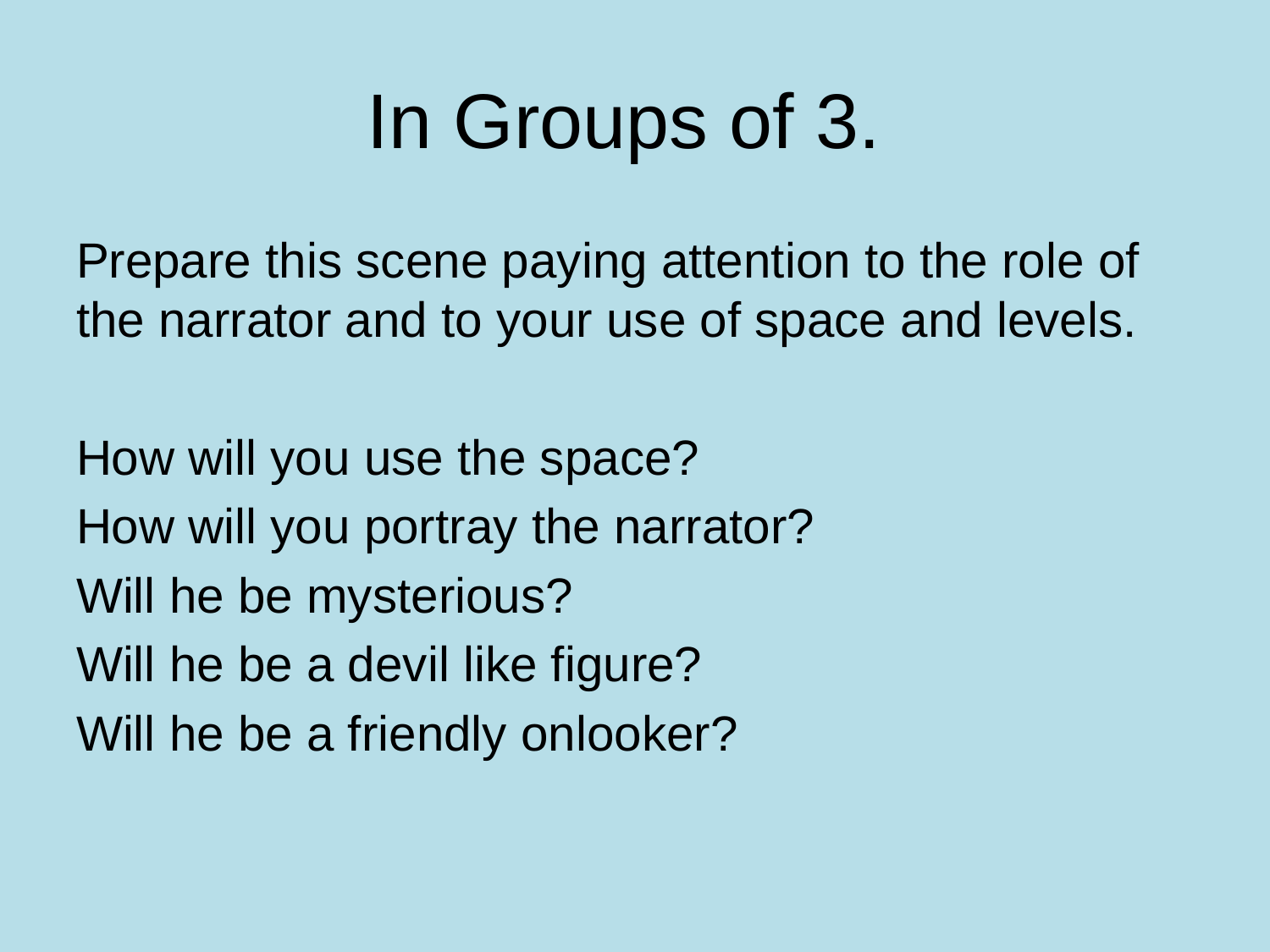

# In Groups of 3.
Prepare this scene paying attention to the role of the narrator and to your use of space and levels.

How will you use the space?
How will you portray the narrator?
Will he be mysterious?
Will he be a devil like figure?
Will he be a friendly onlooker?